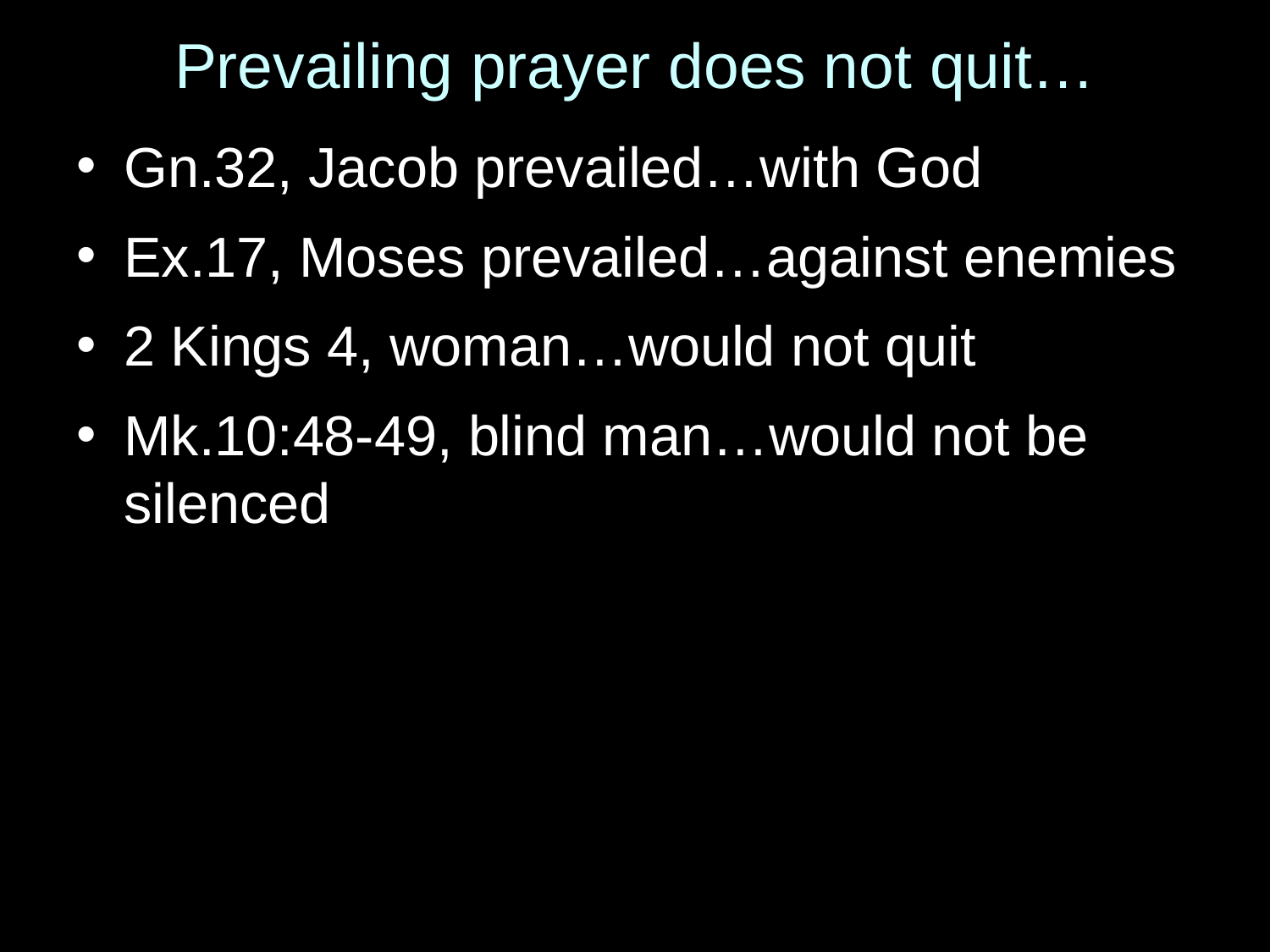

# Prevailing prayer does not quit…
Gn.32, Jacob prevailed…with God
Ex.17, Moses prevailed…against enemies
2 Kings 4, woman…would not quit
Mk.10:48-49, blind man…would not be silenced